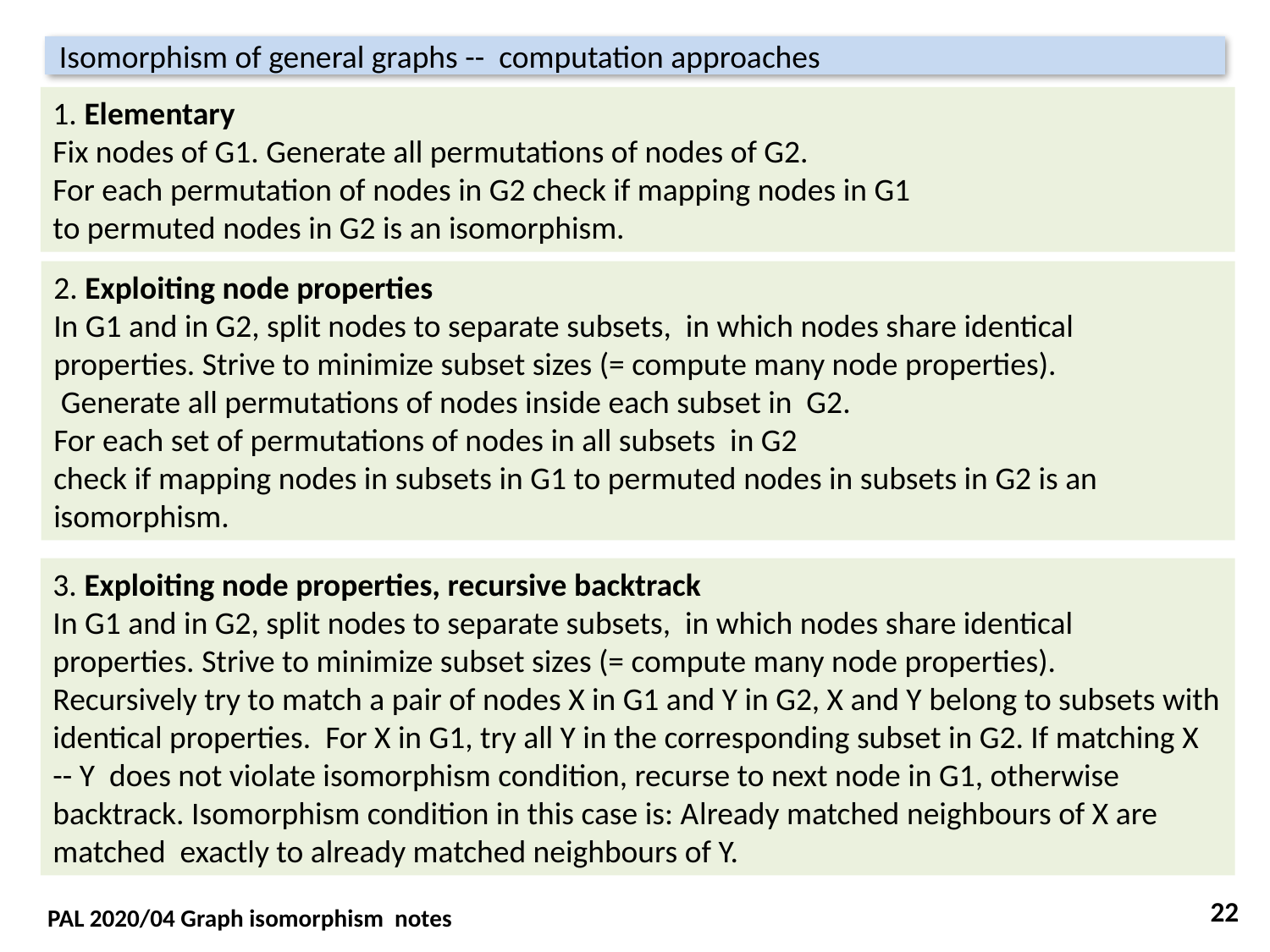

Isomorphism of general graphs --  computation approaches
1. Elementary
Fix nodes of G1. Generate all permutations of nodes of G2.
For each permutation of nodes in G2 check if mapping nodes in G1
to permuted nodes in G2 is an isomorphism.
2. Exploiting node properties
In G1 and in G2, split nodes to separate subsets,  in which nodes share identical properties. Strive to minimize subset sizes (= compute many node properties).
 Generate all permutations of nodes inside each subset in  G2.
For each set of permutations of nodes in all subsets  in G2
check if mapping nodes in subsets in G1 to permuted nodes in subsets in G2 is an isomorphism.
3. Exploiting node properties, recursive backtrack
In G1 and in G2, split nodes to separate subsets,  in which nodes share identical properties. Strive to minimize subset sizes (= compute many node properties).
Recursively try to match a pair of nodes X in G1 and Y in G2, X and Y belong to subsets with identical properties.  For X in G1, try all Y in the corresponding subset in G2. If matching X -- Y  does not violate isomorphism condition, recurse to next node in G1, otherwise backtrack. Isomorphism condition in this case is: Already matched neighbours of X are matched  exactly to already matched neighbours of Y.
22
PAL 2020/04 Graph isomorphism  notes